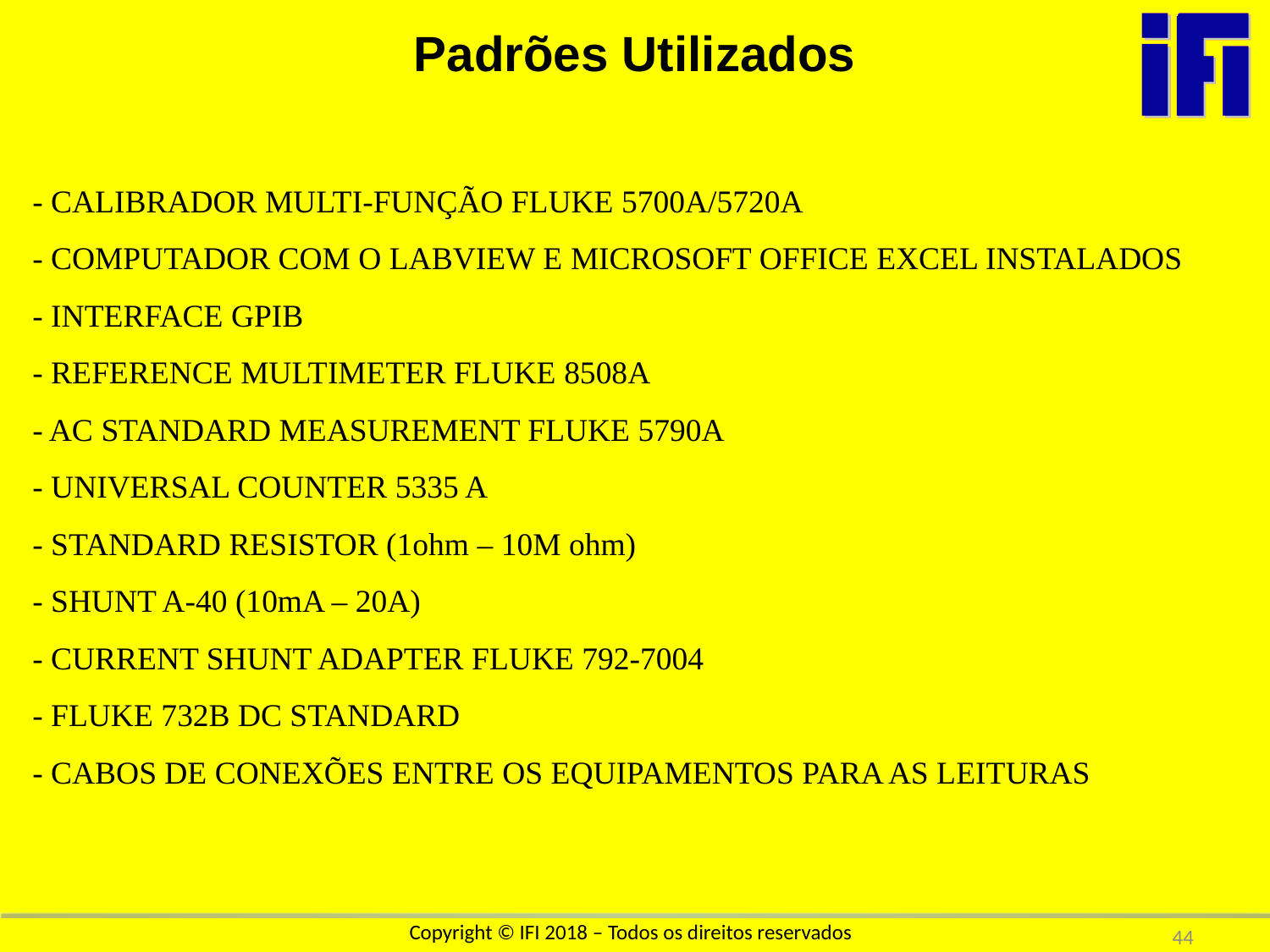

Padrões Utilizados
- CALIBRADOR MULTI-FUNÇÃO FLUKE 5700A/5720A
- COMPUTADOR COM O LABVIEW E MICROSOFT OFFICE EXCEL INSTALADOS
- INTERFACE GPIB
- REFERENCE MULTIMETER FLUKE 8508A
- AC STANDARD MEASUREMENT FLUKE 5790A
- UNIVERSAL COUNTER 5335 A
- STANDARD RESISTOR (1ohm – 10M ohm)
- SHUNT A-40 (10mA – 20A)
- CURRENT SHUNT ADAPTER FLUKE 792-7004
- FLUKE 732B DC STANDARD
- CABOS DE CONEXÕES ENTRE OS EQUIPAMENTOS PARA AS LEITURAS